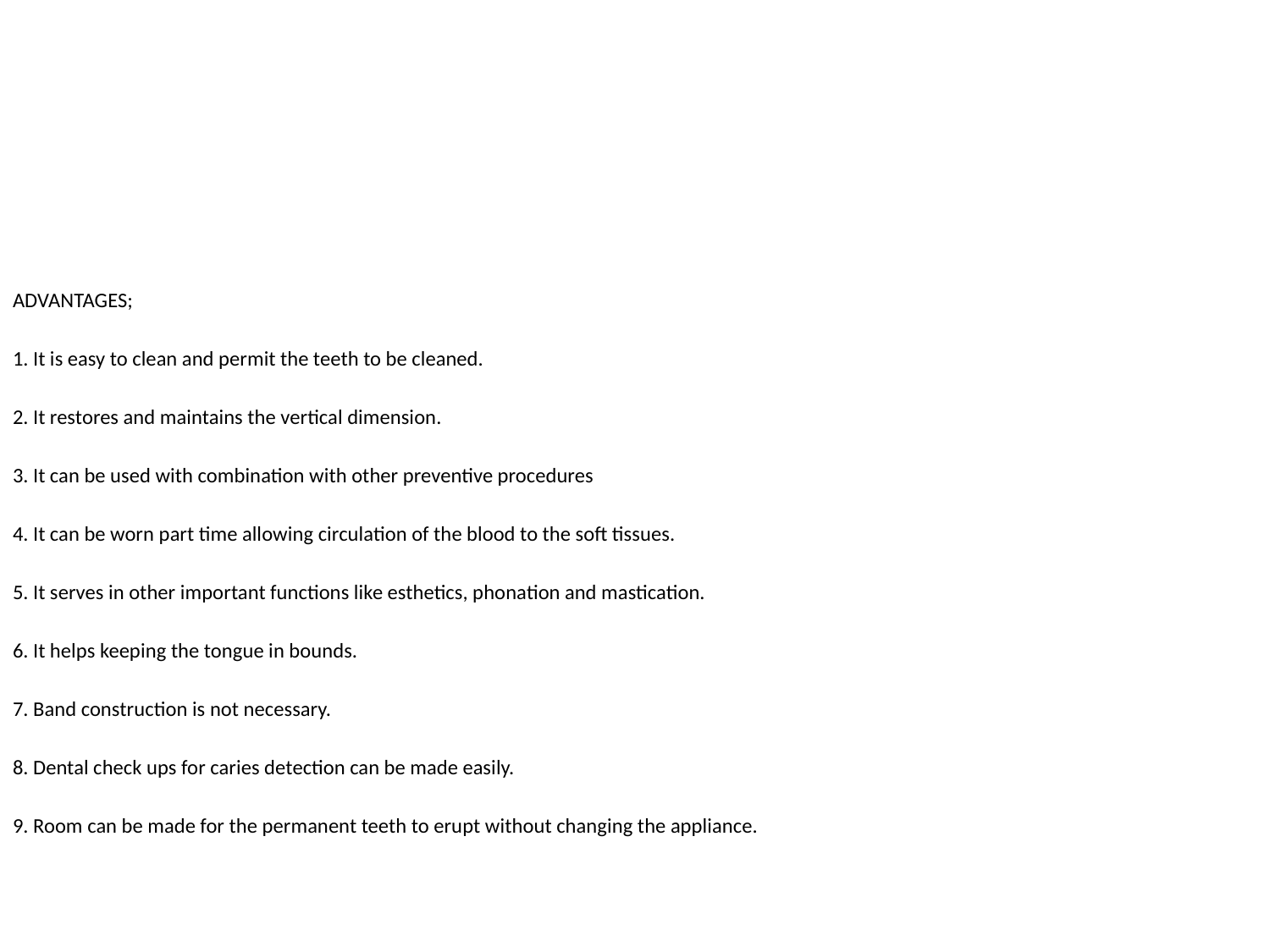

ADVANTAGES;

1. It is easy to clean and permit the teeth to be cleaned.

2. It restores and maintains the vertical dimension.

3. It can be used with combination with other preventive procedures

4. It can be worn part time allowing circulation of the blood to the soft tissues.

5. It serves in other important functions like esthetics, phonation and mastication.

6. It helps keeping the tongue in bounds.

7. Band construction is not necessary.

8. Dental check ups for caries detection can be made easily.

9. Room can be made for the permanent teeth to erupt without changing the appliance.